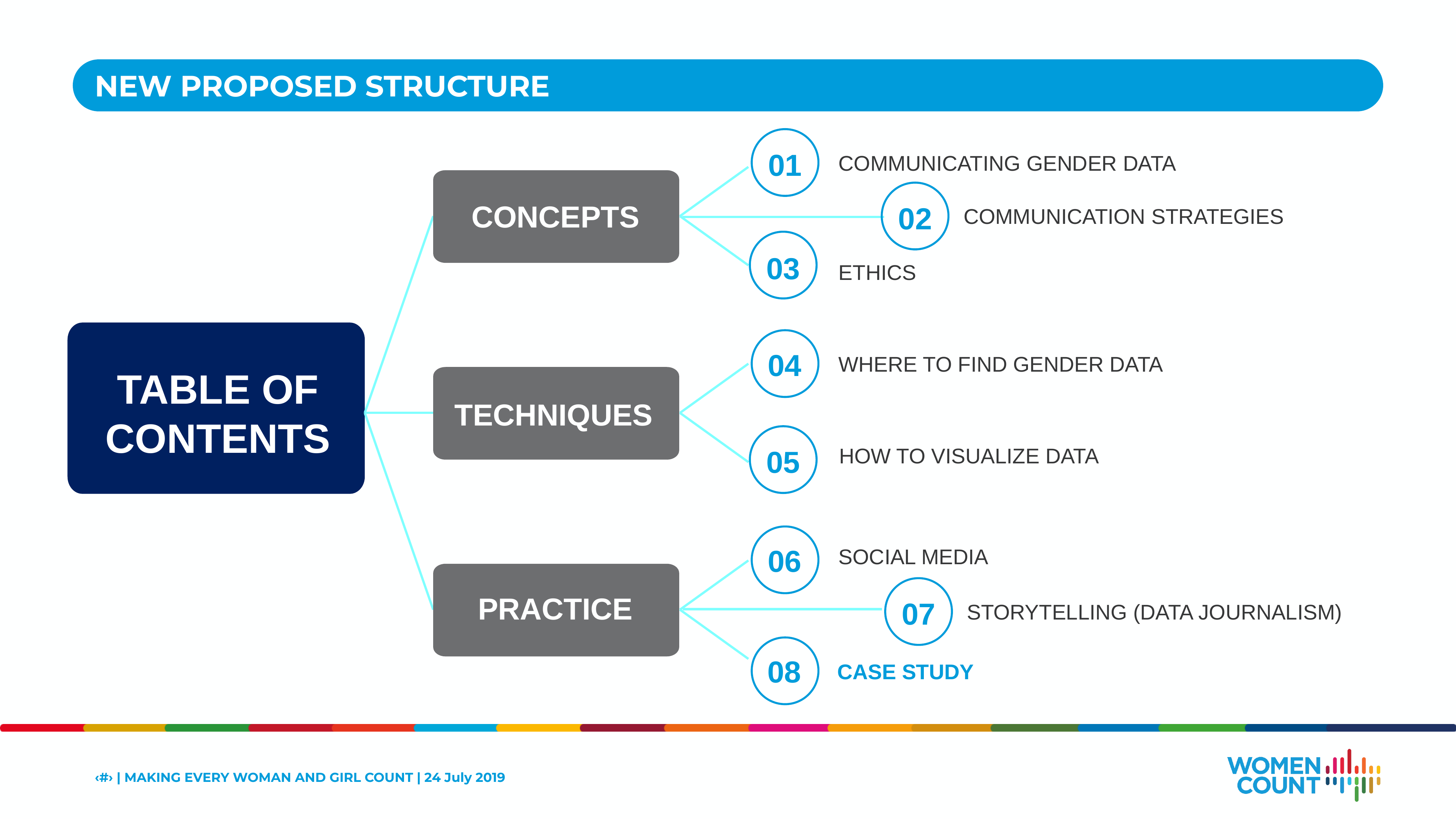

NEW PROPOSED STRUCTURE

01
COMMUNICATING GENDER DATA

CONCEPTS
02
COMMUNICATION STRATEGIES

03
ETHICS

Green marketing is a practice whereby
04
WHERE TO FIND GENDER DATA
TABLE OF CONTENTS

TECHNIQUES

Green marketing is a practice whereby

HOW TO VISUALIZE DATA
05

06
SOCIAL MEDIA

07
PRACTICE
STORYTELLING (DATA JOURNALISM)

08
CASE STUDY
‹#› | MAKING EVERY WOMAN AND GIRL COUNT | 24 July 2019